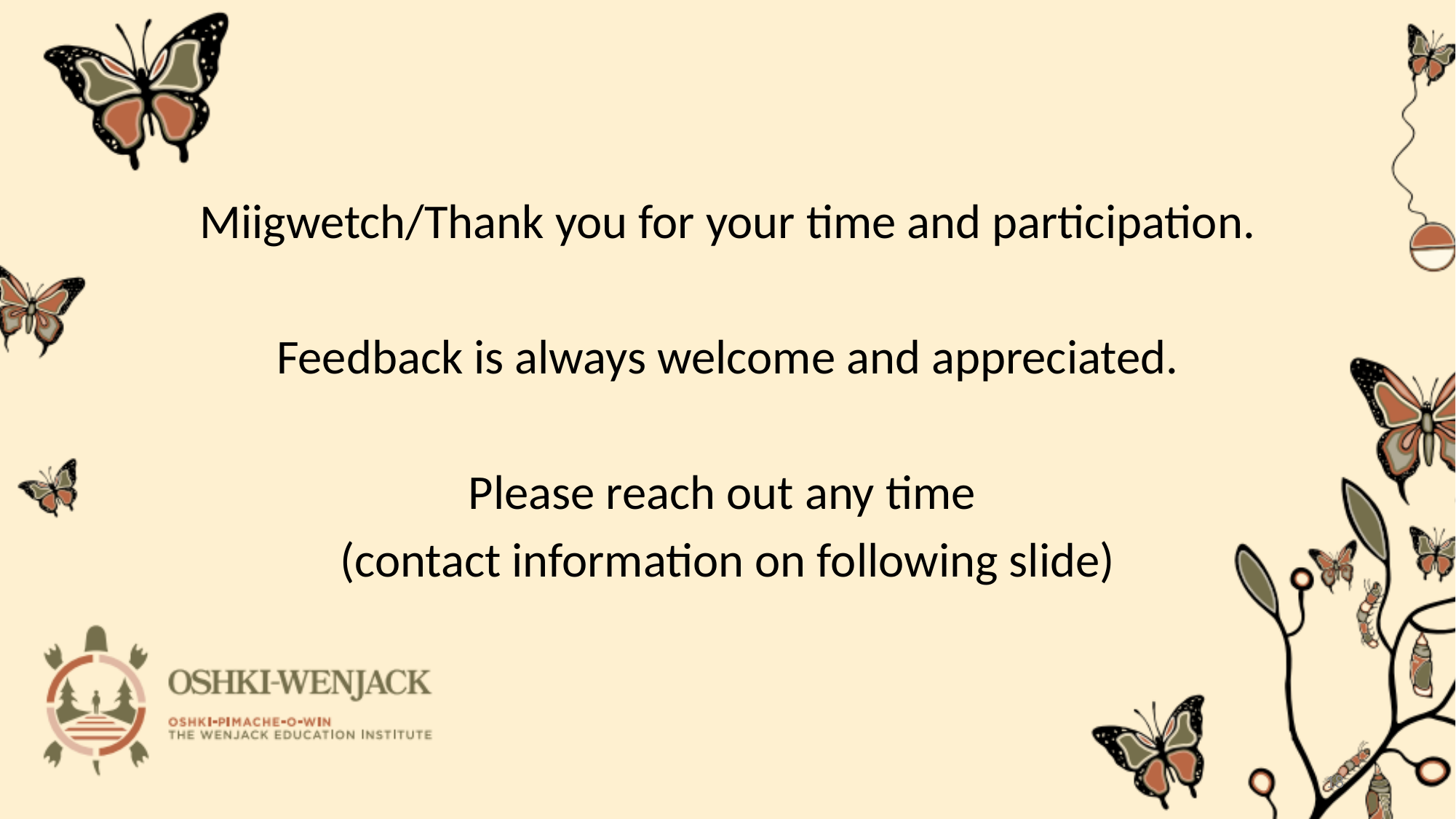

Miigwetch/Thank you for your time and participation.

Feedback is always welcome and appreciated.

Please reach out any time
(contact information on following slide)
18